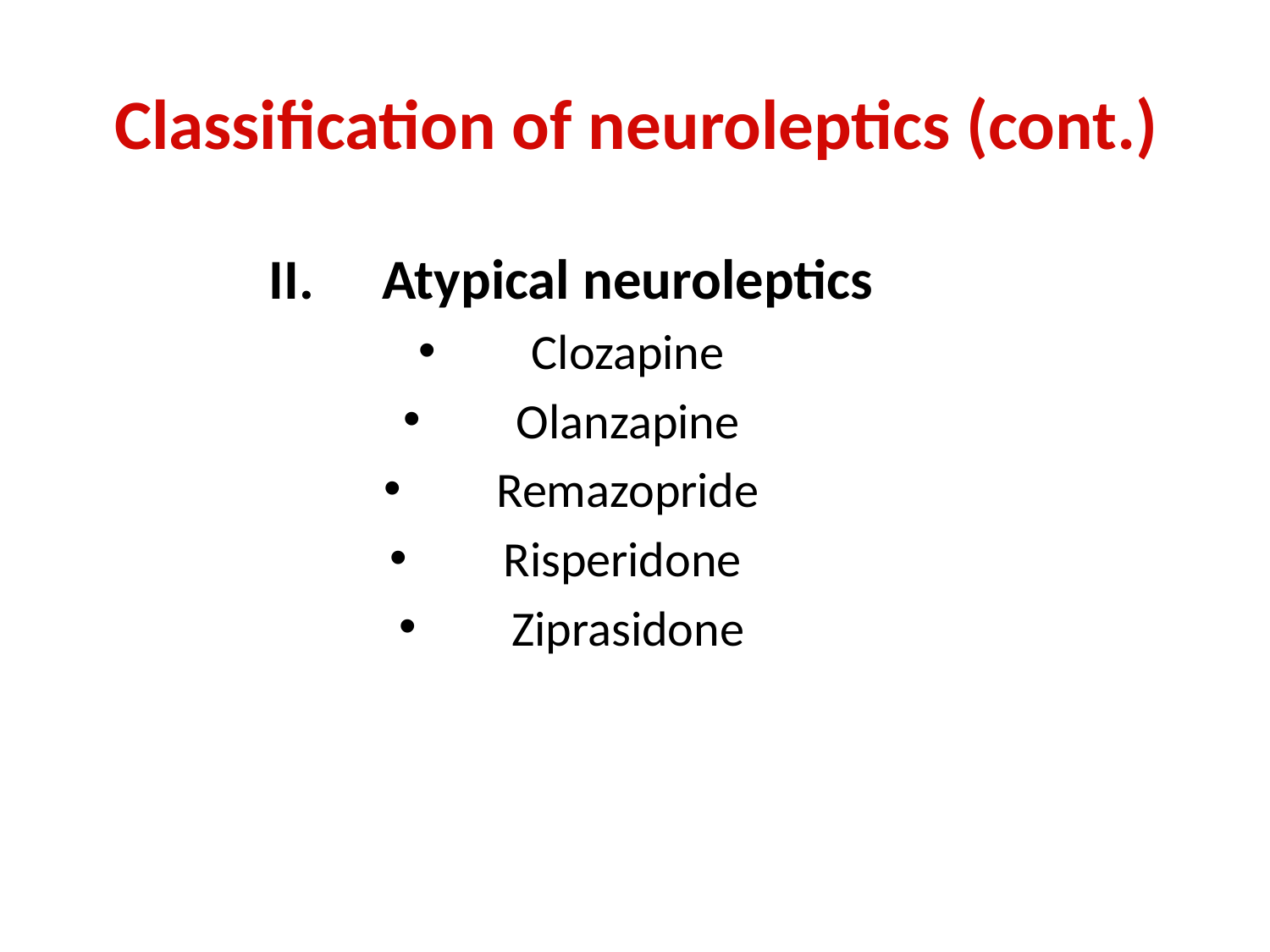

# Classification of neuroleptics (cont.)
Atypical neuroleptics
Clozapine
Olanzapine
Remazopride
Risperidone
Ziprasidone